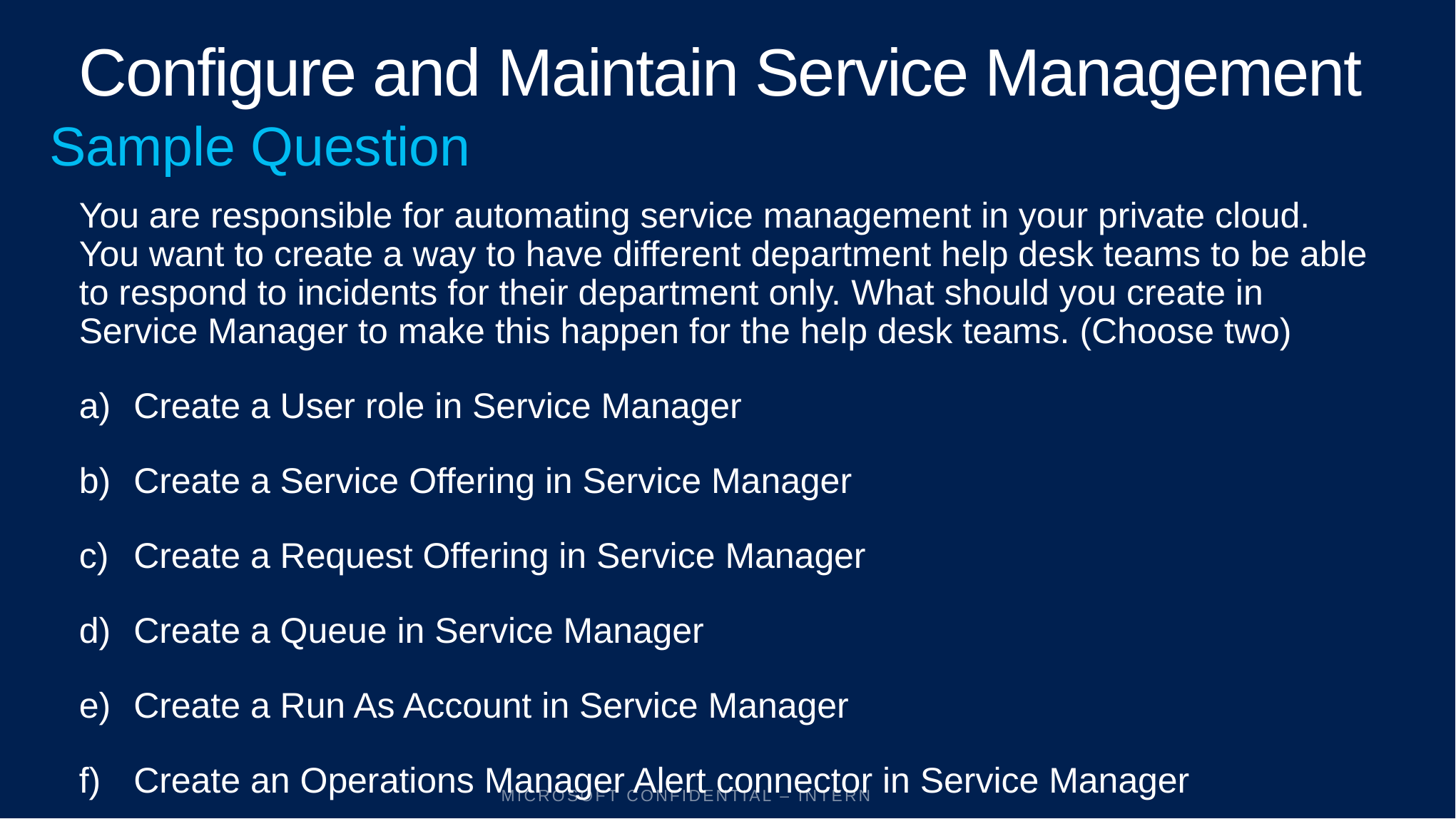

# Configure and Maintain Service Management
You are responsible for automating service management in your private cloud. You want to create a way to have different department help desk teams to be able to respond to incidents for their department only. What should you create in Service Manager to make this happen for the help desk teams. (Choose two)
Create a User role in Service Manager
Create a Service Offering in Service Manager
Create a Request Offering in Service Manager
Create a Queue in Service Manager
Create a Run As Account in Service Manager
Create an Operations Manager Alert connector in Service Manager